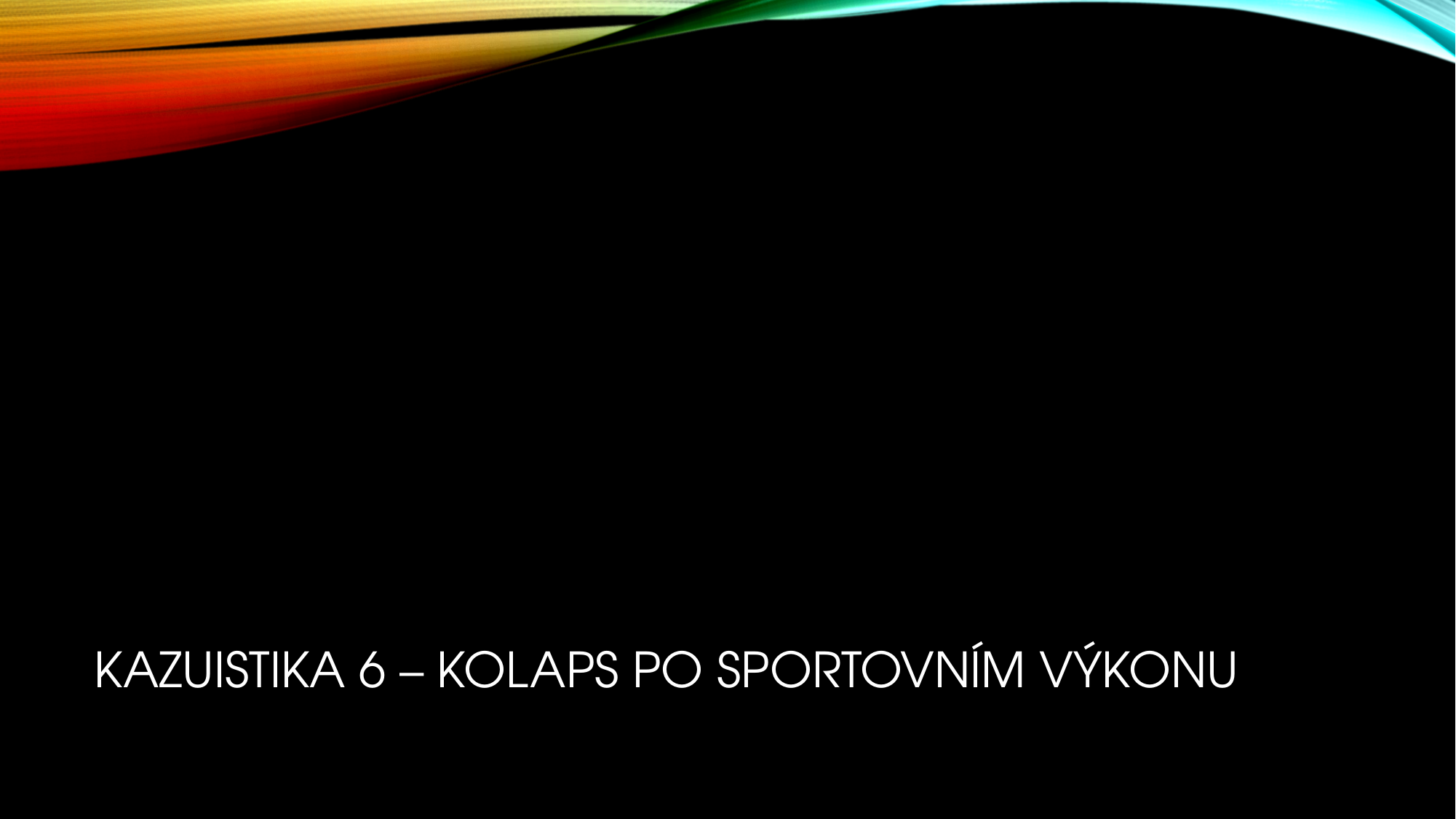

# Kazuistika 6 – kolaps po sportovním výkonu